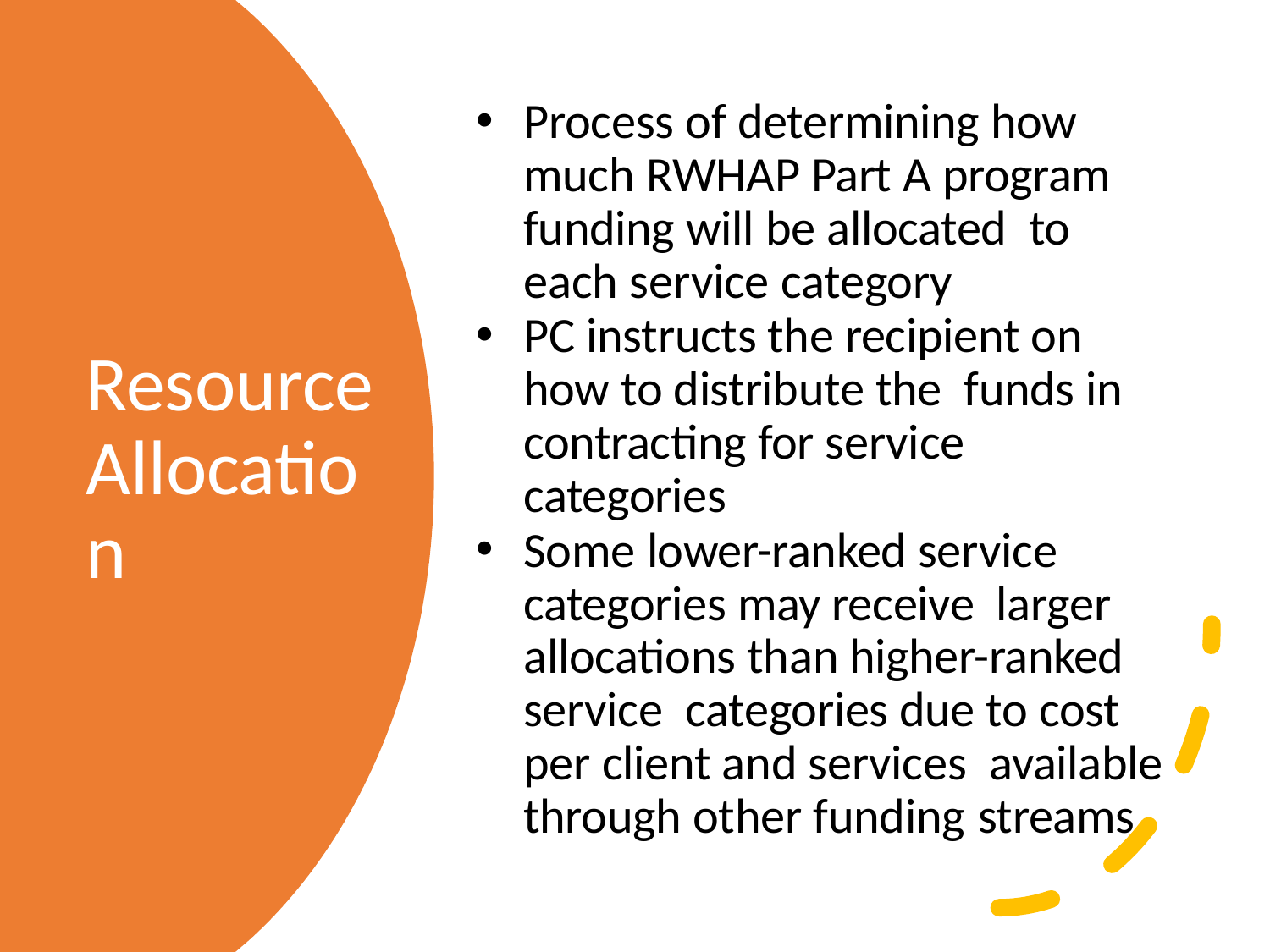

Process of determining how  much RWHAP Part A program funding will be allocated  to each service category
PC instructs the recipient on how to distribute the  funds in contracting for service categories
Some lower-ranked service categories may receive  larger allocations than higher-ranked service  categories due to cost per client and services  available through other funding streams
# Resource Allocation